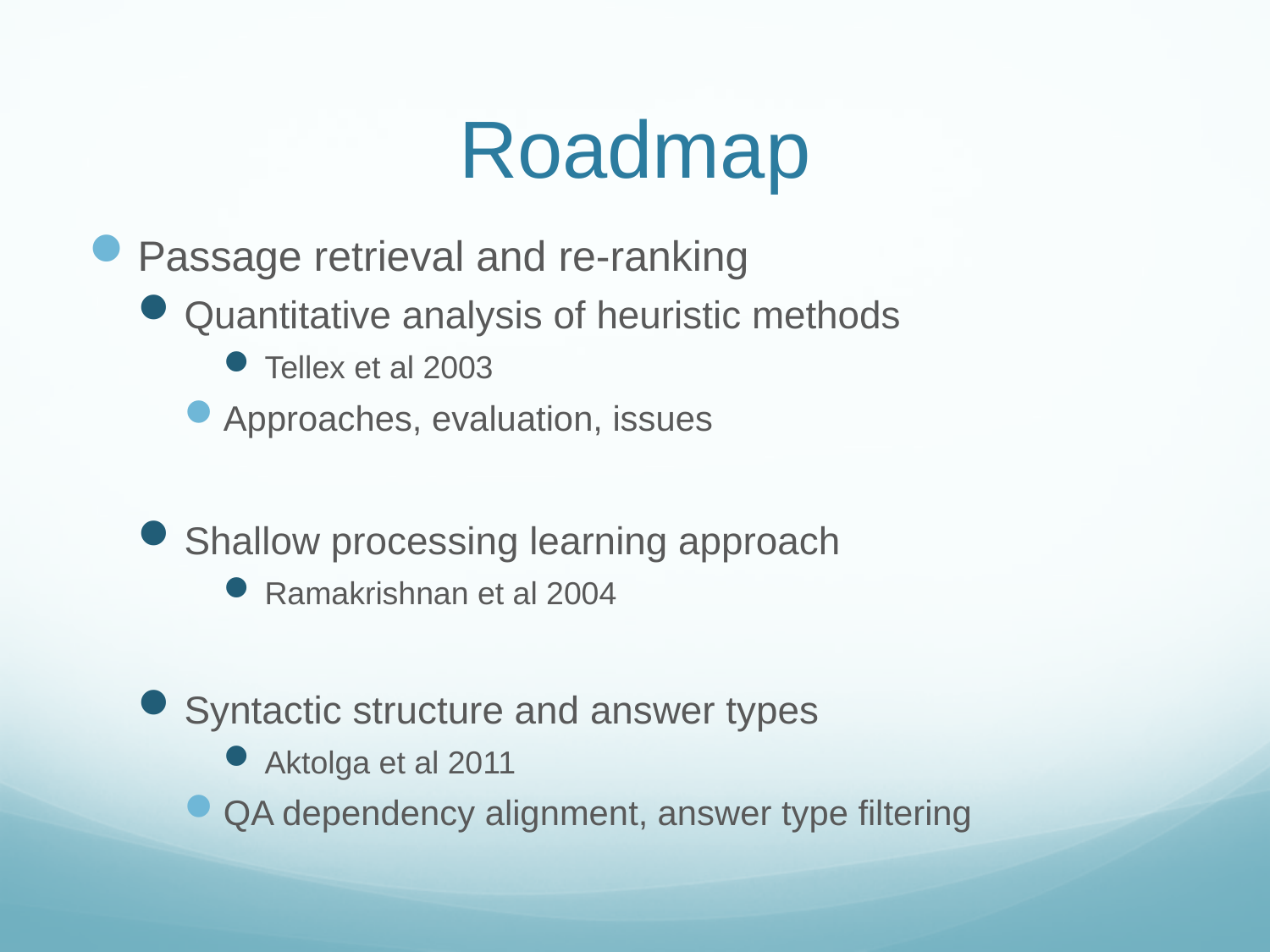

# Roadmap
Passage retrieval and re-ranking
Quantitative analysis of heuristic methods
Tellex et al 2003
Approaches, evaluation, issues

Shallow processing learning approach
Ramakrishnan et al 2004

Syntactic structure and answer types
Aktolga et al 2011
QA dependency alignment, answer type filtering